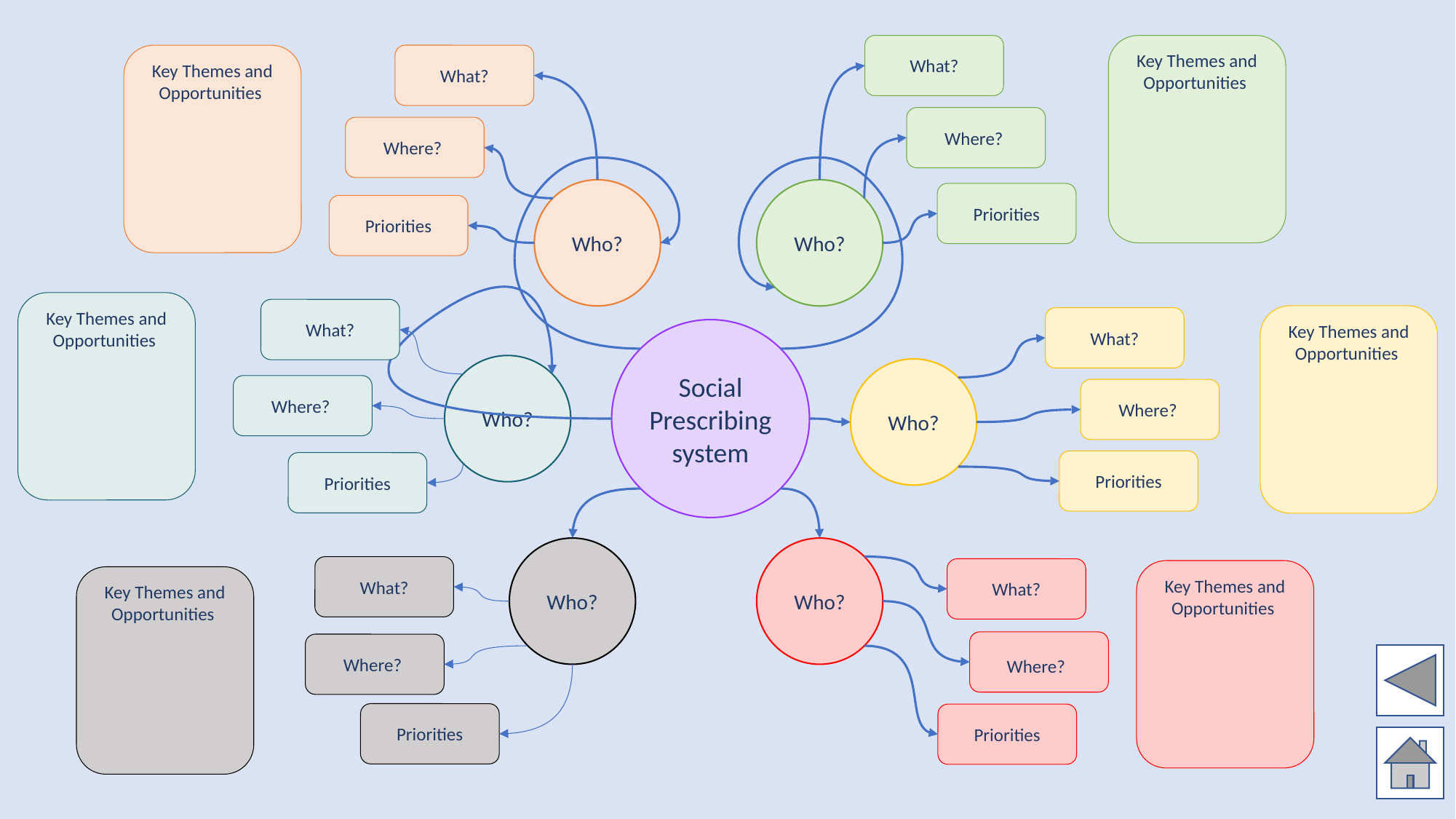

What?
Key Themes and Opportunities
Key Themes and Opportunities
What?
Where?
Where?
Who?
Who?
Priorities
Priorities
Key Themes and Opportunities
What?
Key Themes and Opportunities
What?
Social Prescribing system
Who?
Who?
Where?
Where?
Priorities
Priorities
Who?
Who?
What?
What?
Key Themes and Opportunities
Key Themes and Opportunities
Where?
Where?

Priorities
Priorities